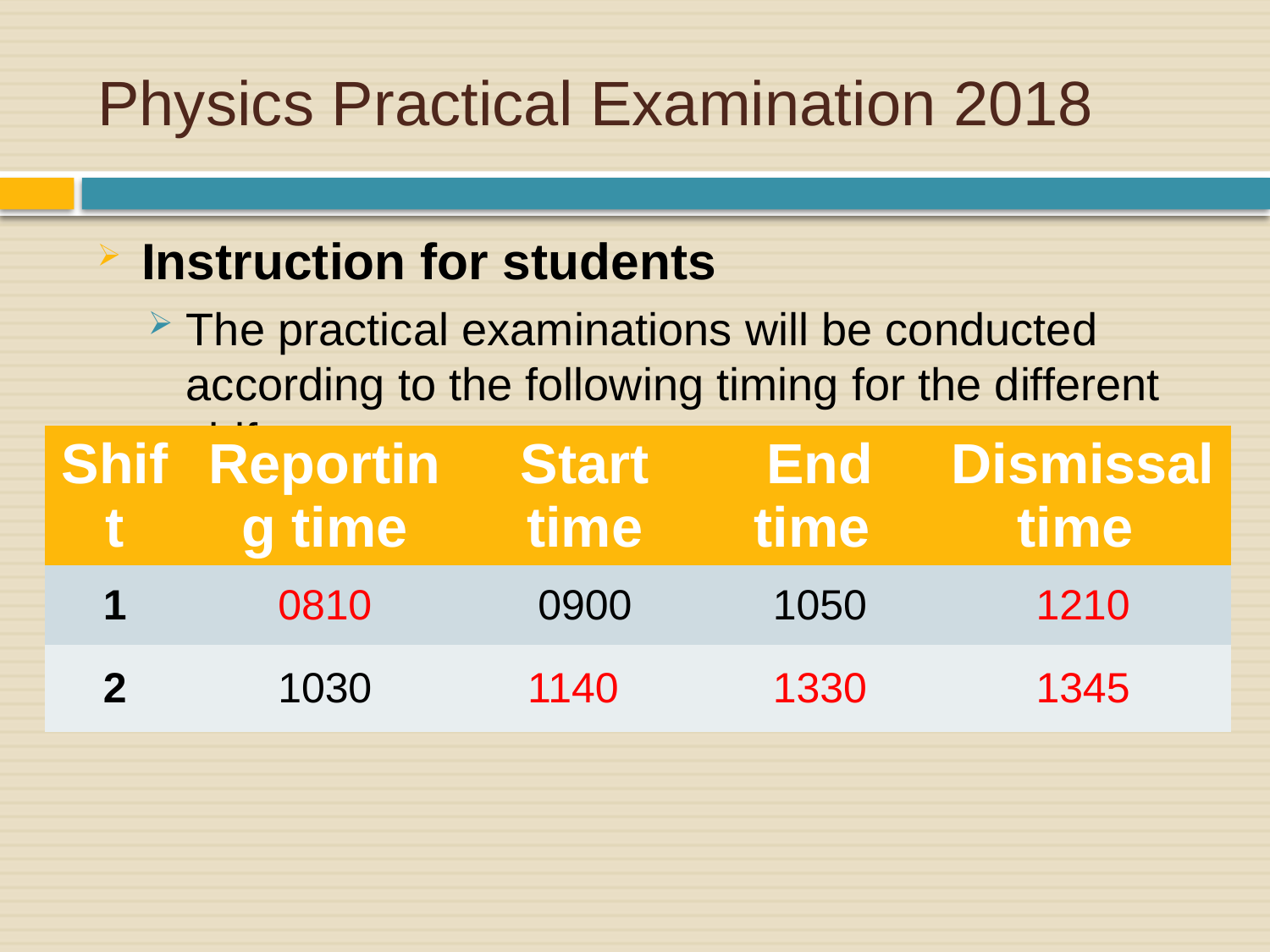

# Physics Practical Examination 2018
Instruction for students
The practical examinations will be conducted according to the following timing for the different shifts
| Shift | Reporting time | Start time | End time | Dismissal time |
| --- | --- | --- | --- | --- |
| 1 | 0810 | 0900 | 1050 | 1210 |
| 2 | 1030 | 1140 | 1330 | 1345 |